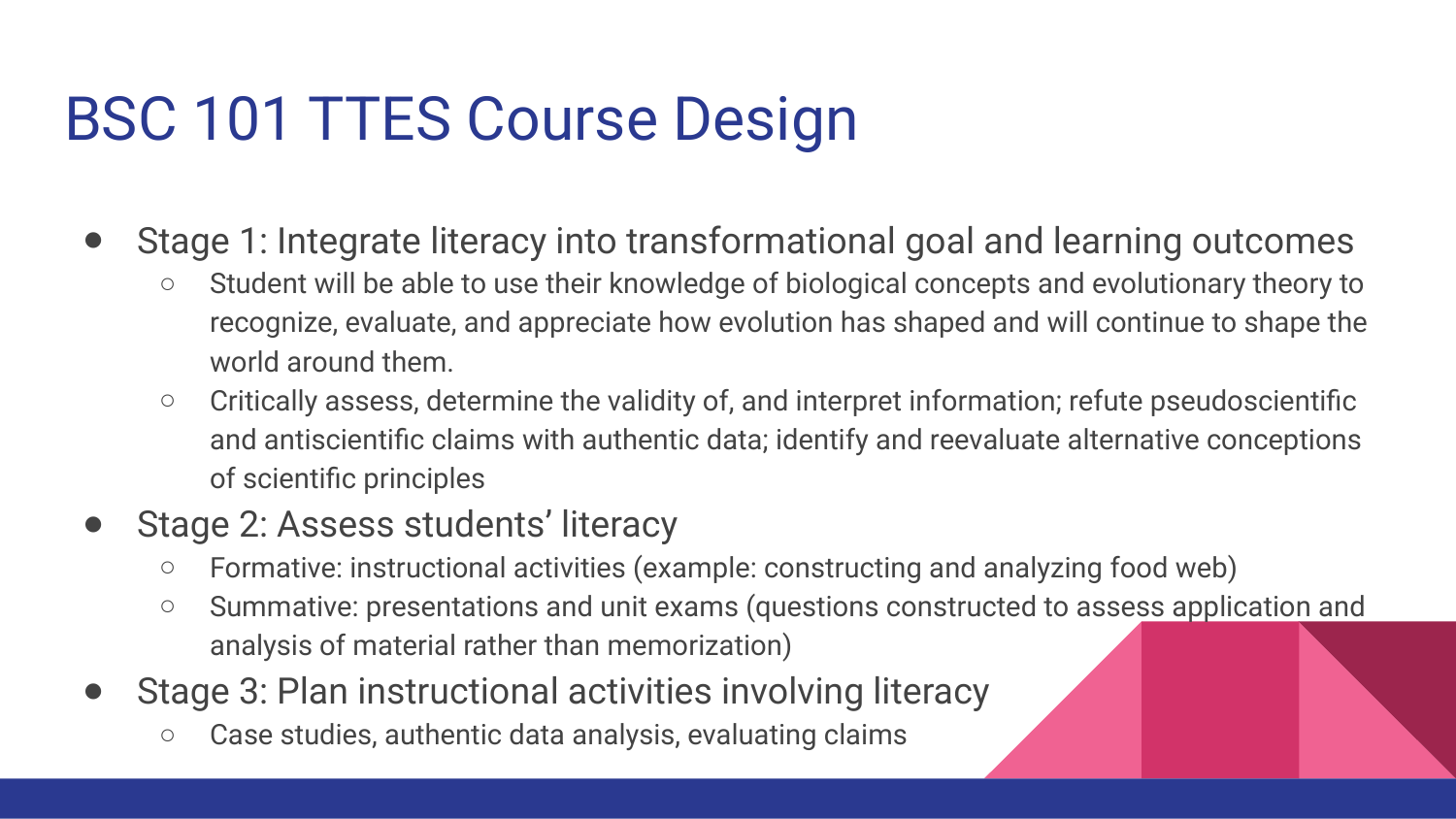

# BSC 101 TTES Course Design
Stage 1: Integrate literacy into transformational goal and learning outcomes
Student will be able to use their knowledge of biological concepts and evolutionary theory to recognize, evaluate, and appreciate how evolution has shaped and will continue to shape the world around them.
Critically assess, determine the validity of, and interpret information; refute pseudoscientific and antiscientific claims with authentic data; identify and reevaluate alternative conceptions of scientific principles
Stage 2: Assess students’ literacy
Formative: instructional activities (example: constructing and analyzing food web)
Summative: presentations and unit exams (questions constructed to assess application and analysis of material rather than memorization)
Stage 3: Plan instructional activities involving literacy
Case studies, authentic data analysis, evaluating claims